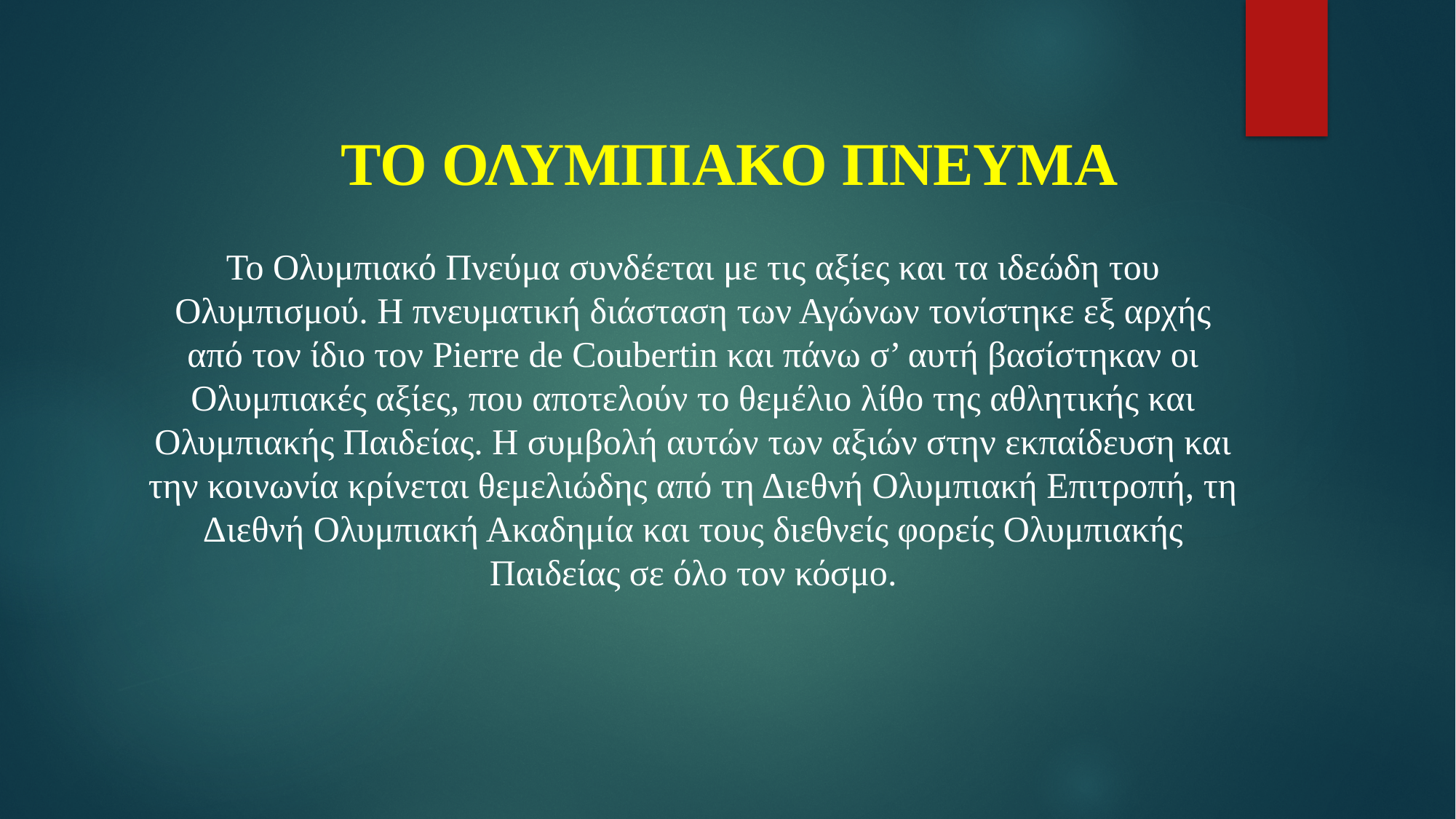

ΤΟ ΟΛΥΜΠΙΑΚΟ ΠΝΕΥΜΑ
Το Ολυμπιακό Πνεύμα συνδέεται με τις αξίες και τα ιδεώδη του Ολυμπισμού. Η πνευματική διάσταση των Αγώνων τονίστηκε εξ αρχής από τον ίδιο τον Pierre de Coubertin και πάνω σ’ αυτή βασίστηκαν οι Ολυμπιακές αξίες, που αποτελούν το θεμέλιο λίθο της αθλητικής και Ολυμπιακής Παιδείας. Η συμβολή αυτών των αξιών στην εκπαίδευση και την κοινωνία κρίνεται θεμελιώδης από τη Διεθνή Ολυμπιακή Επιτροπή, τη Διεθνή Ολυμπιακή Ακαδημία και τους διεθνείς φορείς Ολυμπιακής Παιδείας σε όλο τον κόσμο.